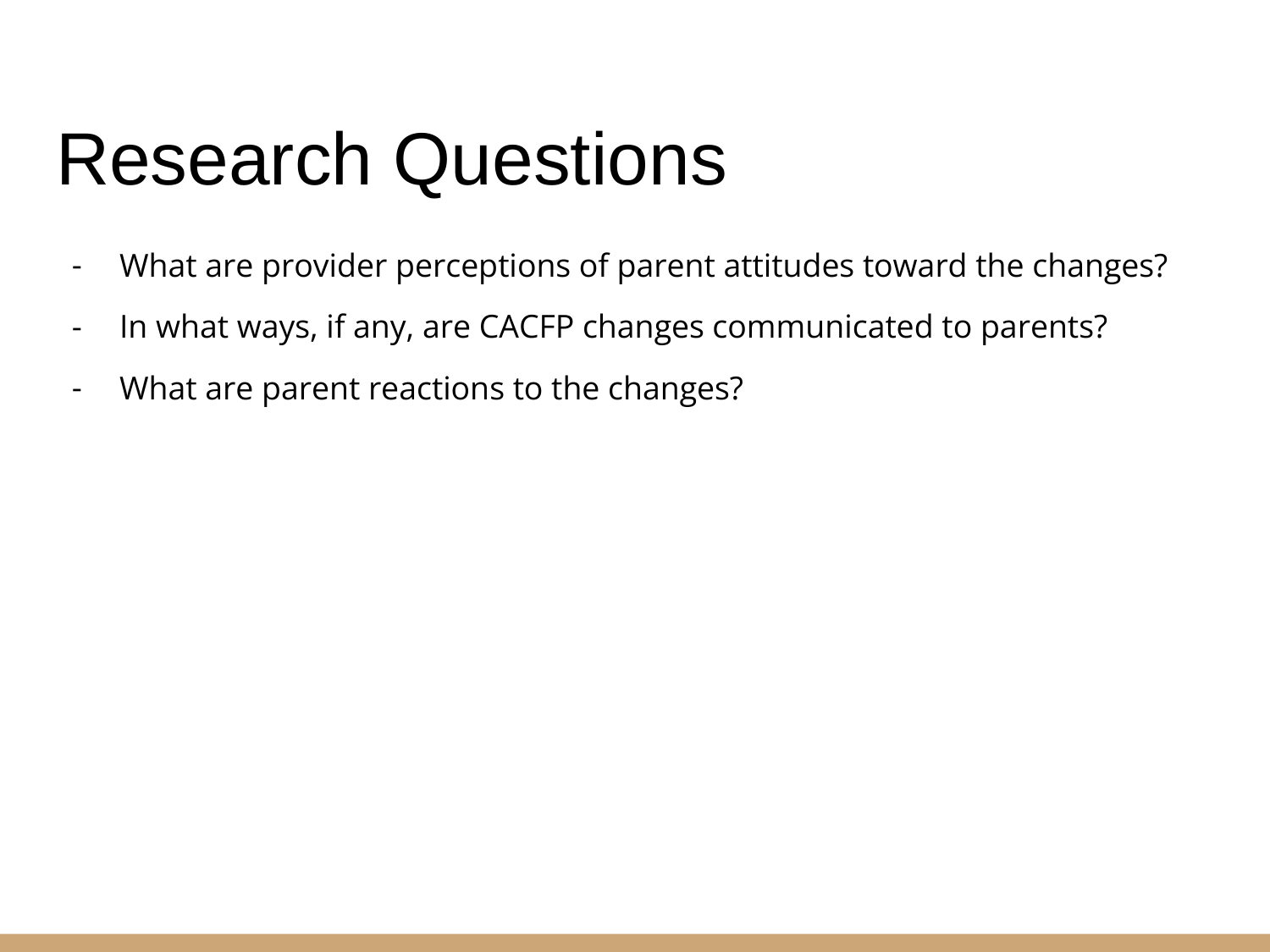

# Research Questions
What are provider perceptions of parent attitudes toward the changes?
In what ways, if any, are CACFP changes communicated to parents?
What are parent reactions to the changes?